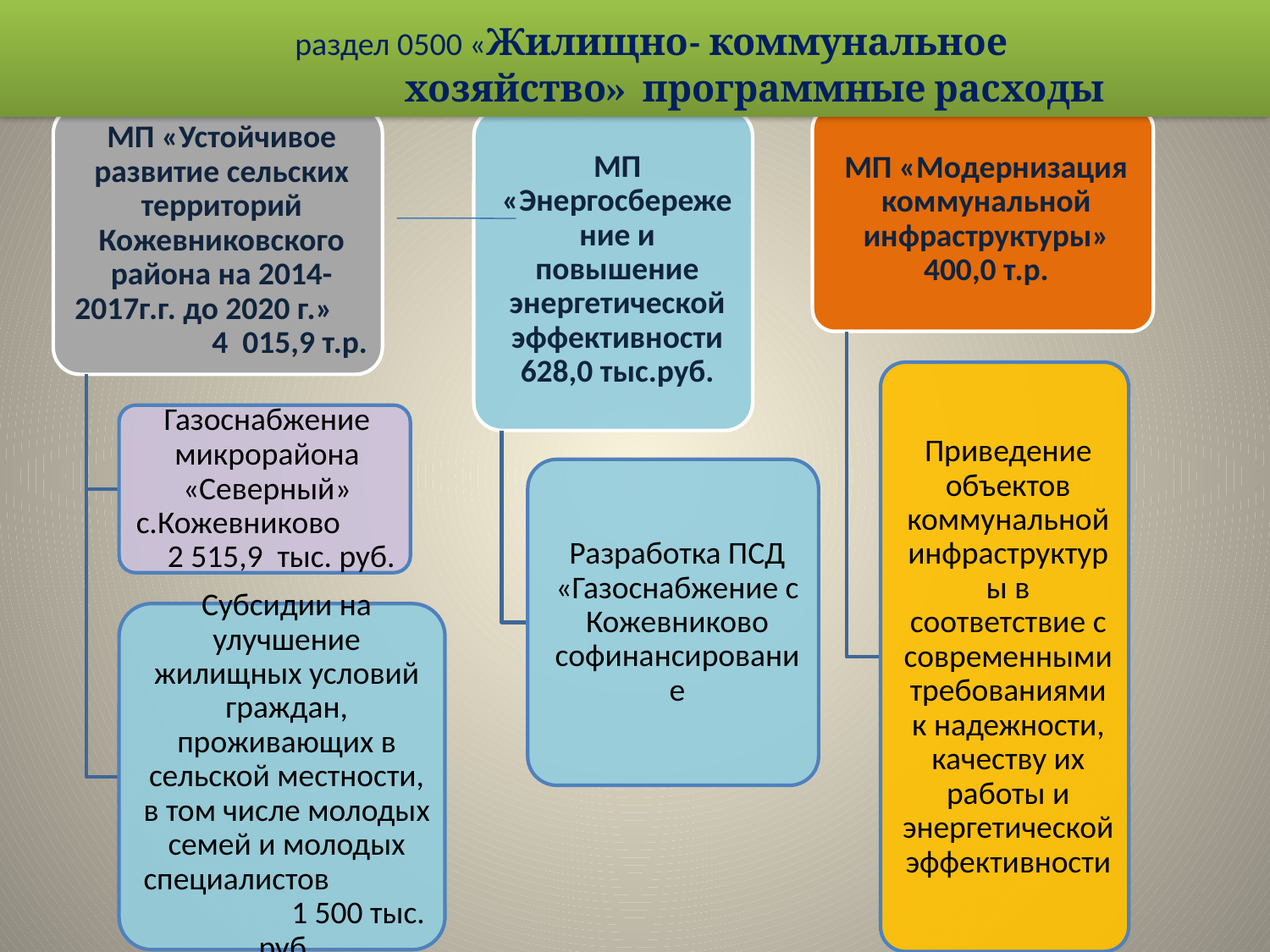

# раздел 0500 «Жилищно- коммунальное хозяйство»  программные расходы
МП «Устойчивое развитие сельских территорий Кожевниковского района на 2014-2017г.г. до 2020 г.»                         4  015,9 т.р.
Газоснабжение микрорайона «Северный» с.Кожевниково             2 515,9  тыс. руб.
Субсидии на улучшение жилищных условий граждан, проживающих в сельской местности, в том числе молодых семей и молодых специалистов                                   1 500 тыс. руб.
МП «Энергосбережение и повышение энергетической эффективности 628,0 тыс.руб.
Разработка ПСД «Газоснабжение с Кожевниково софинансирование
МП «Модернизация коммунальной инфраструктуры» 400,0 т.р.
Приведение объектов коммунальной инфраструктуры в соответствие с современными требованиями к надежности, качеству их работы и энергетической эффективности